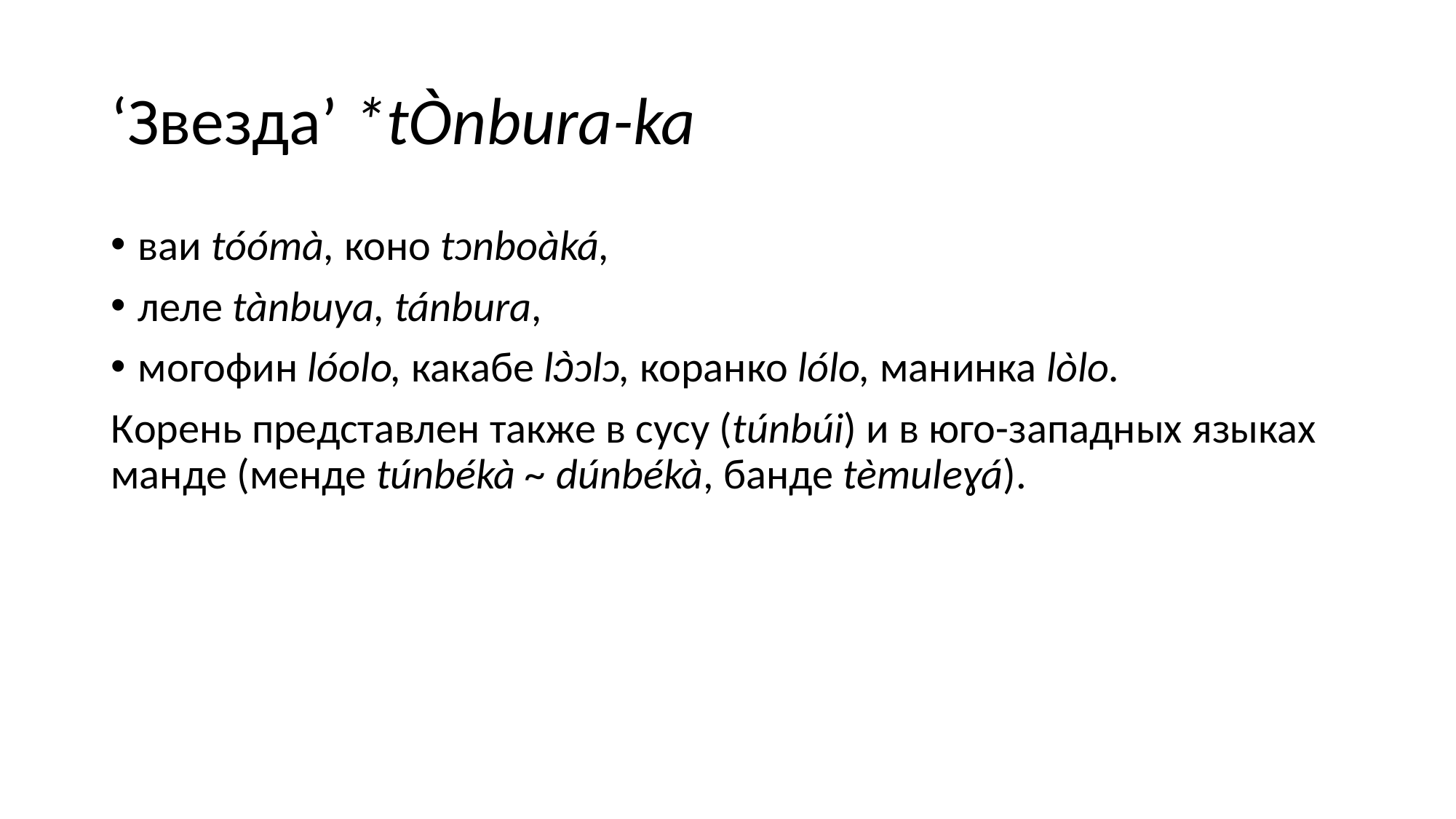

# ‘Звезда’ *tÒnbura-ka
ваи tóómà, коно tɔnboàká,
леле tànbuya, tánbura,
могофин lóolo, какабе lɔ̀ɔlɔ, коранко lólo, манинка lòlo.
Корень представлен также в сусу (túnbúi) и в юго-западных языках манде (менде túnbékà ~ dúnbékà, банде tèmuleɣá).